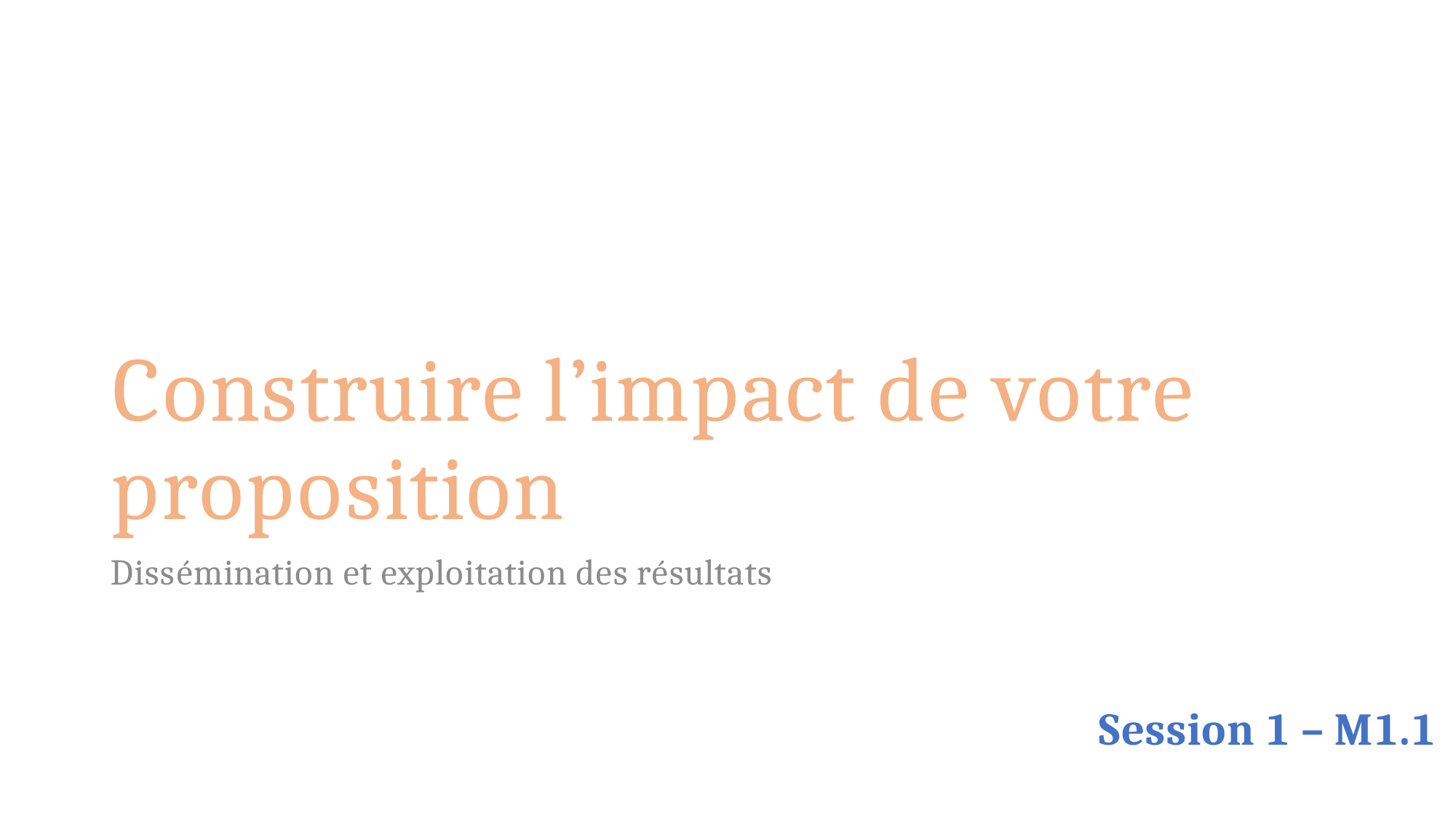

# Construire l’impact de votre proposition
Dissémination et exploitation des résultats
Session 1 – M1.1